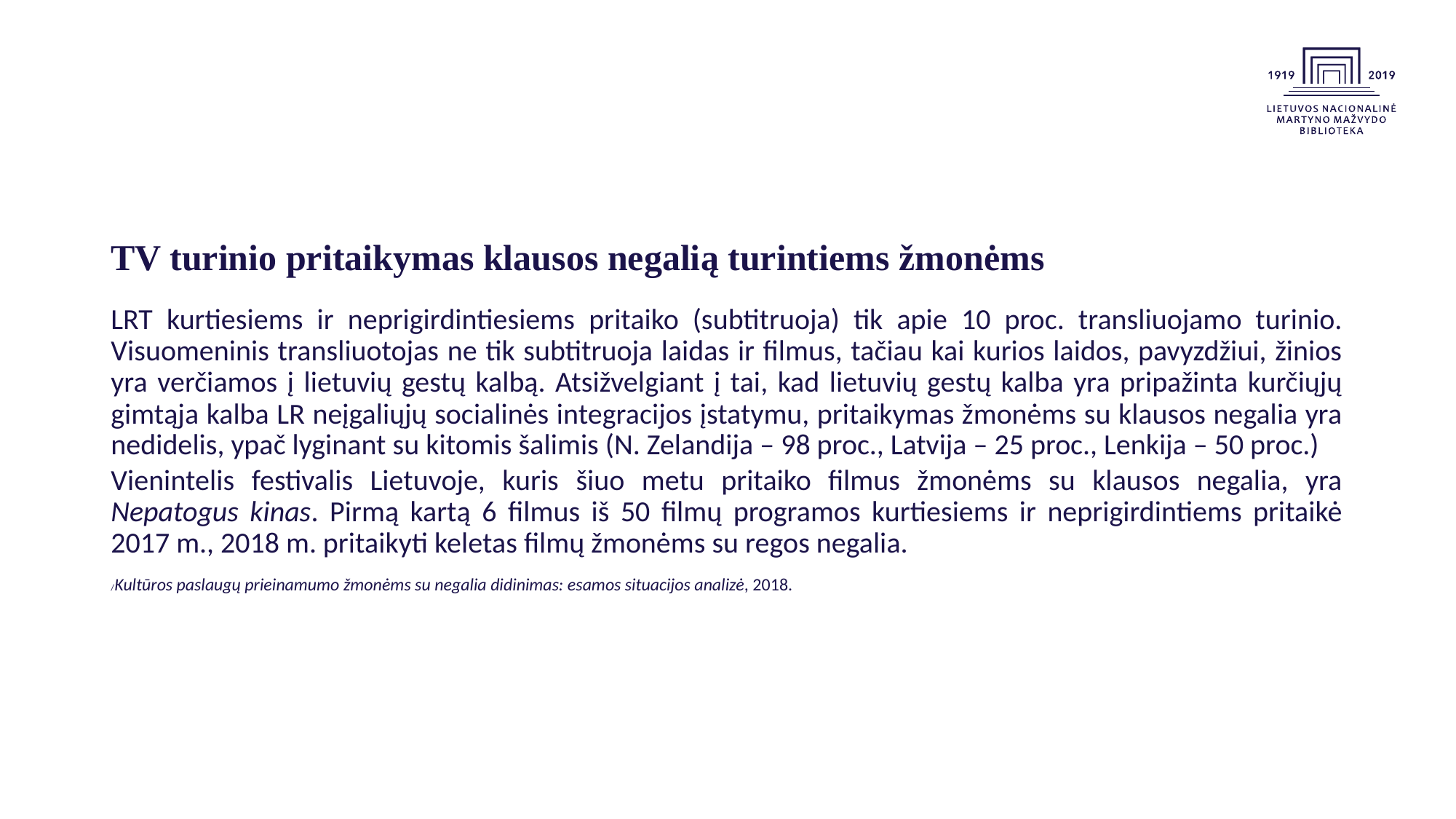

# TV turinio pritaikymas klausos negalią turintiems žmonėms
LRT kurtiesiems ir neprigirdintiesiems pritaiko (subtitruoja) tik apie 10 proc. transliuojamo turinio. Visuomeninis transliuotojas ne tik subtitruoja laidas ir filmus, tačiau kai kurios laidos, pavyzdžiui, žinios yra verčiamos į lietuvių gestų kalbą. Atsižvelgiant į tai, kad lietuvių gestų kalba yra pripažinta kurčiųjų gimtąja kalba LR neįgaliųjų socialinės integracijos įstatymu, pritaikymas žmonėms su klausos negalia yra nedidelis, ypač lyginant su kitomis šalimis (N. Zelandija – 98 proc., Latvija – 25 proc., Lenkija – 50 proc.)
Vienintelis festivalis Lietuvoje, kuris šiuo metu pritaiko filmus žmonėms su klausos negalia, yra Nepatogus kinas. Pirmą kartą 6 filmus iš 50 filmų programos kurtiesiems ir neprigirdintiems pritaikė 2017 m., 2018 m. pritaikyti keletas filmų žmonėms su regos negalia.

/Kultūros paslaugų prieinamumo žmonėms su negalia didinimas: esamos situacijos analizė, 2018.